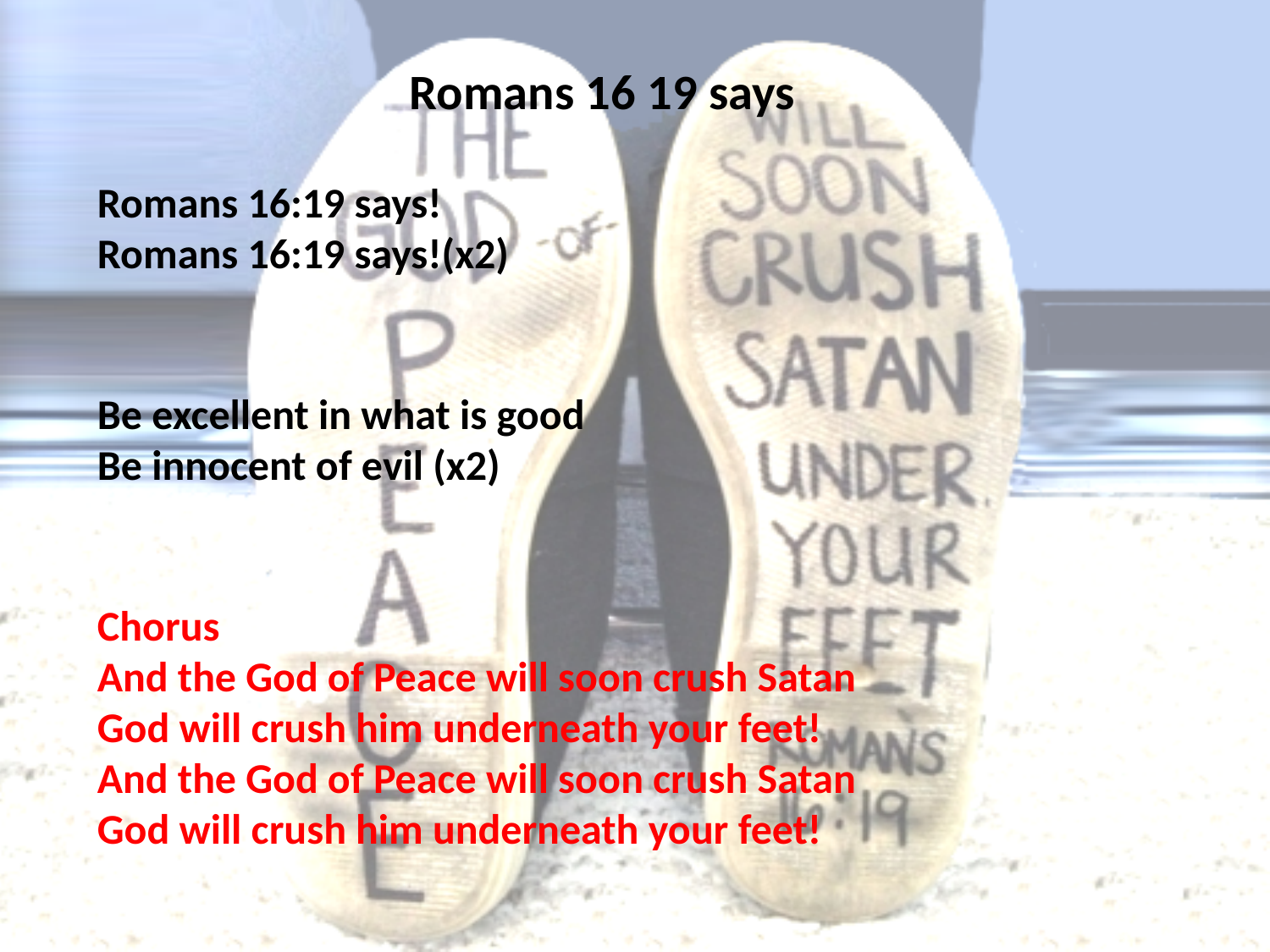

# Romans 16 19 says
Romans 16:19 says!
Romans 16:19 says!(x2)
Be excellent in what is good
Be innocent of evil (x2)
Chorus
And the God of Peace will soon crush Satan
God will crush him underneath your feet!
And the God of Peace will soon crush Satan
God will crush him underneath your feet!